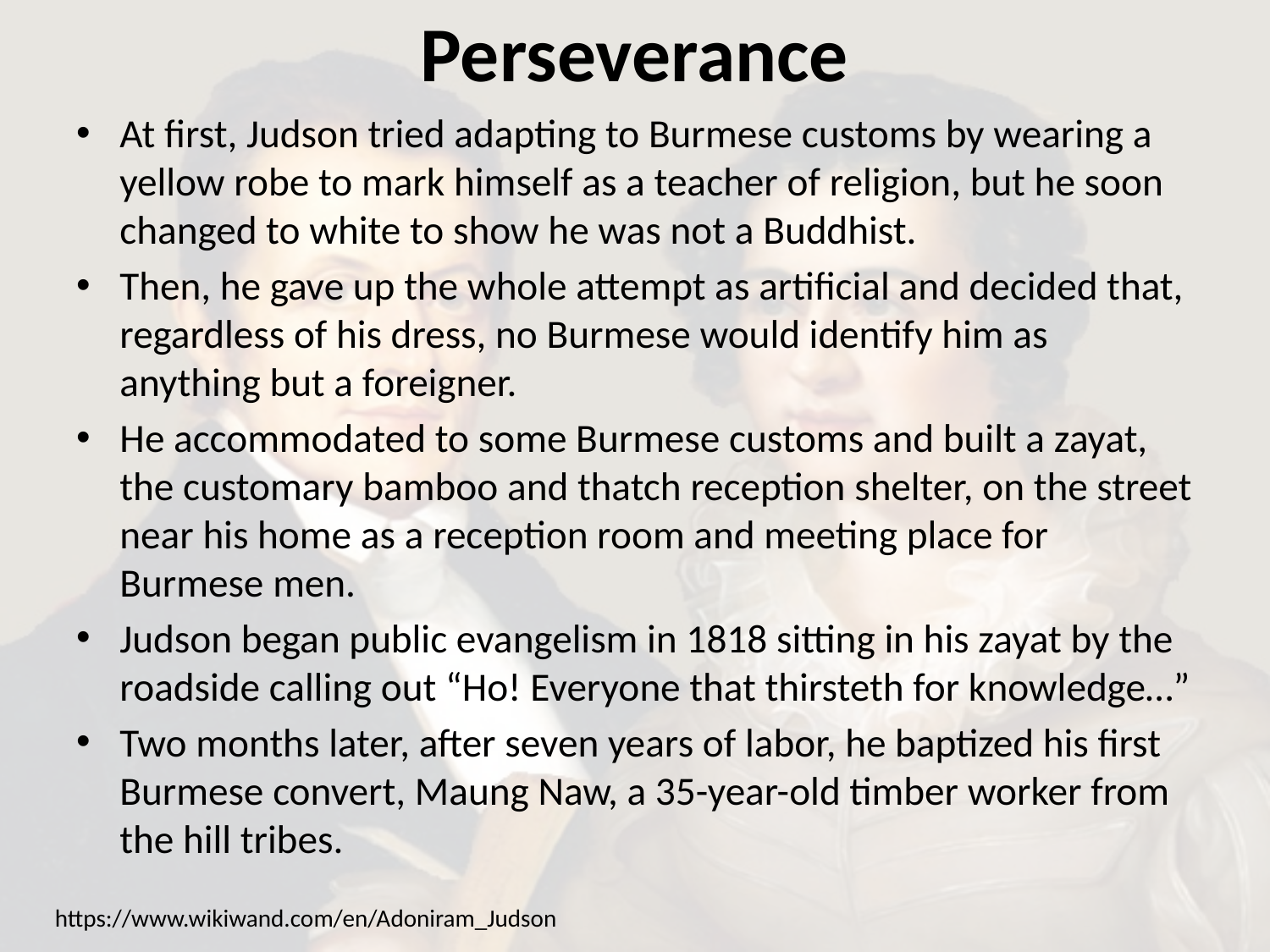

# Perseverance
At first, Judson tried adapting to Burmese customs by wearing a yellow robe to mark himself as a teacher of religion, but he soon changed to white to show he was not a Buddhist.
Then, he gave up the whole attempt as artificial and decided that, regardless of his dress, no Burmese would identify him as anything but a foreigner.
He accommodated to some Burmese customs and built a zayat, the customary bamboo and thatch reception shelter, on the street near his home as a reception room and meeting place for Burmese men.
Judson began public evangelism in 1818 sitting in his zayat by the roadside calling out “Ho! Everyone that thirsteth for knowledge…”
Two months later, after seven years of labor, he baptized his first Burmese convert, Maung Naw, a 35-year-old timber worker from the hill tribes.
https://www.wikiwand.com/en/Adoniram_Judson